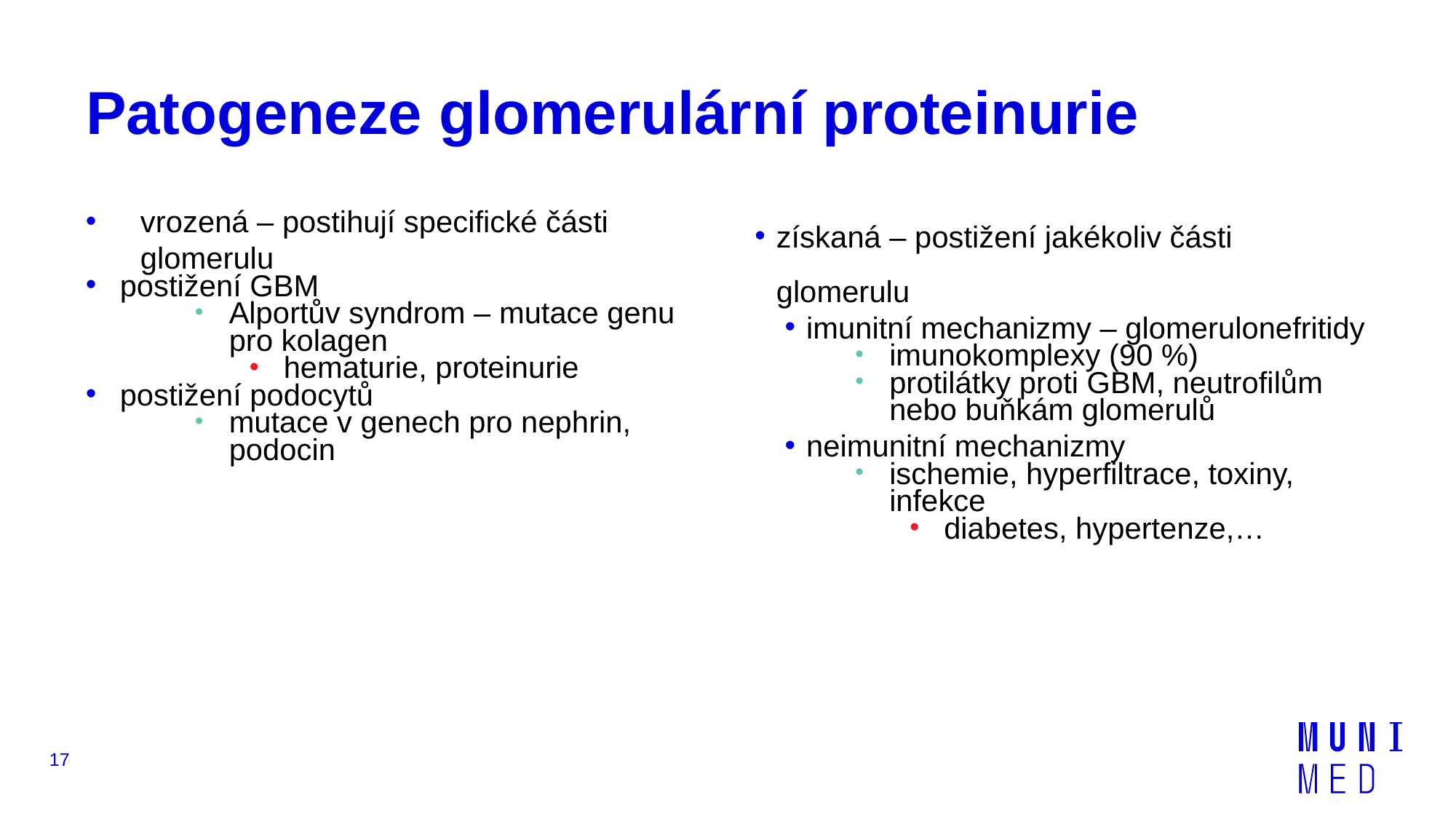

# Patogeneze glomerulární proteinurie
získaná – postižení jakékoliv části glomerulu
imunitní mechanizmy – glomerulonefritidy
imunokomplexy (90 %)
protilátky proti GBM, neutrofilům nebo buňkám glomerulů
neimunitní mechanizmy
ischemie, hyperfiltrace, toxiny, infekce
diabetes, hypertenze,…

vrozená – postihují specifické části glomerulu
postižení GBM
Alportův syndrom – mutace genu pro kolagen
hematurie, proteinurie
postižení podocytů
mutace v genech pro nephrin, podocin

17